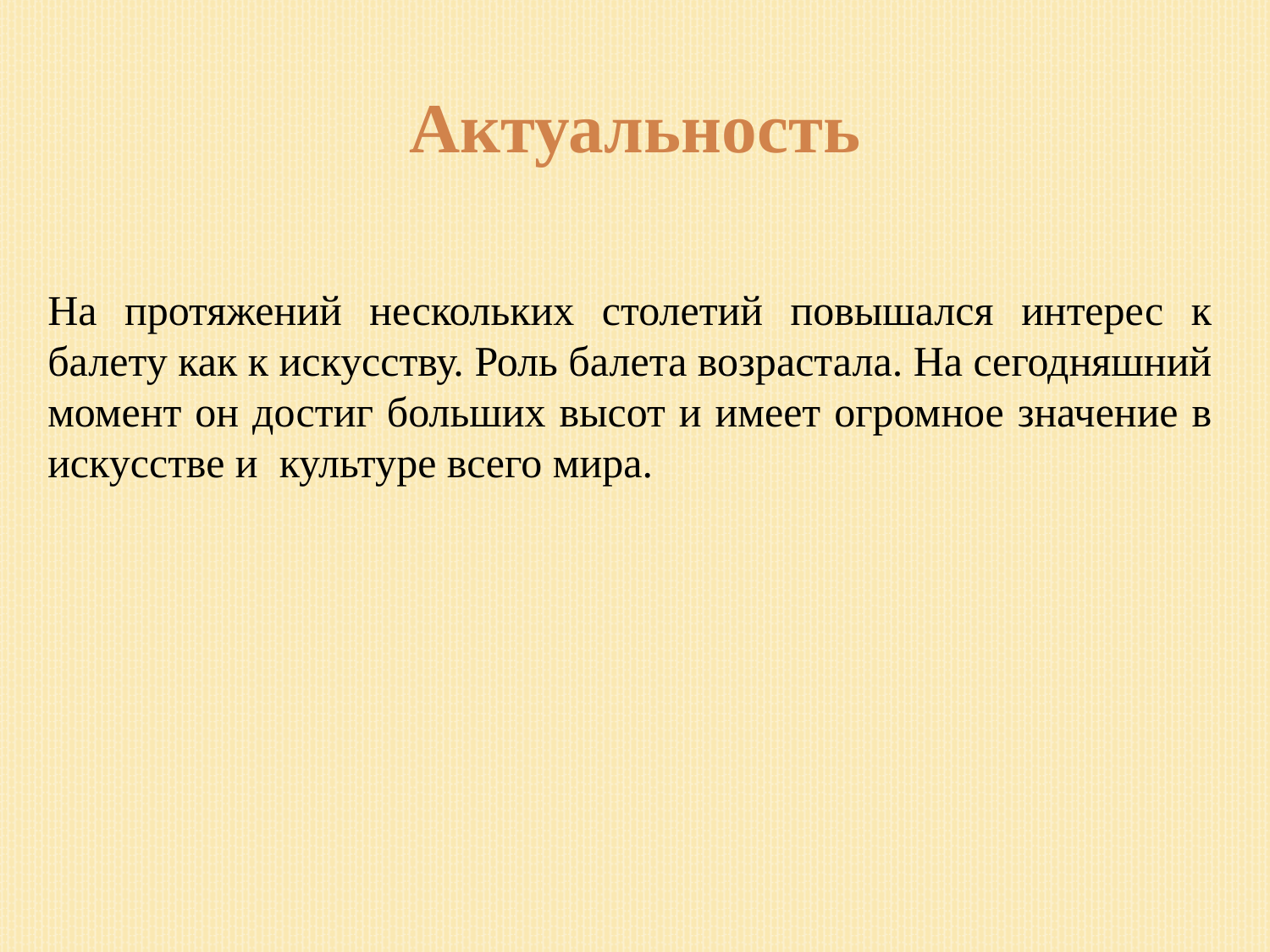

Актуальность
На протяжений нескольких столетий повышался интерес к балету как к искусству. Роль балета возрастала. На сегодняшний момент он достиг больших высот и имеет огромное значение в искусстве и  культуре всего мира.